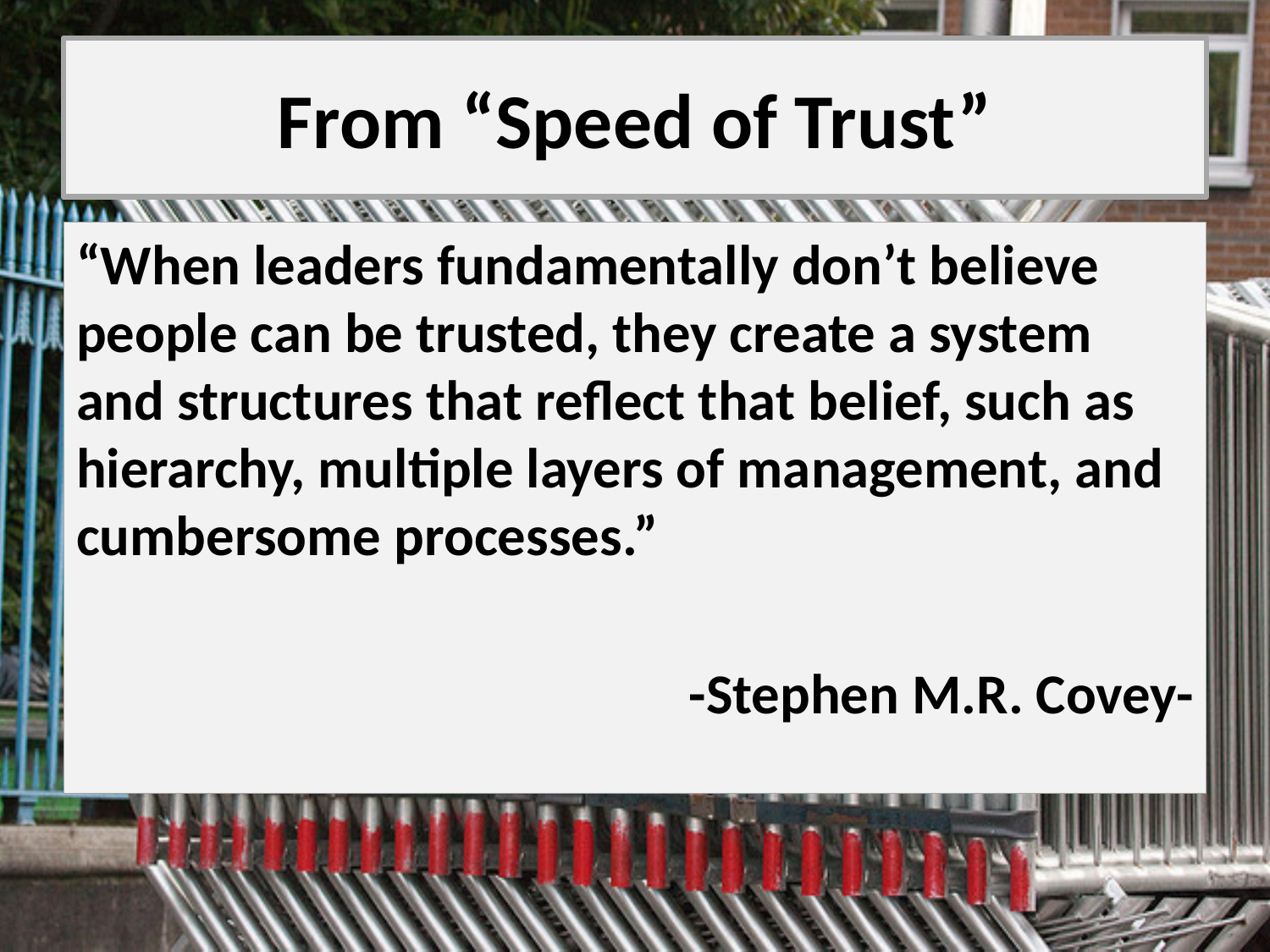

# From “Speed of Trust”
“When leaders fundamentally don’t believe people can be trusted, they create a system and structures that reflect that belief, such as hierarchy, multiple layers of management, and cumbersome processes.”

-Stephen M.R. Covey-